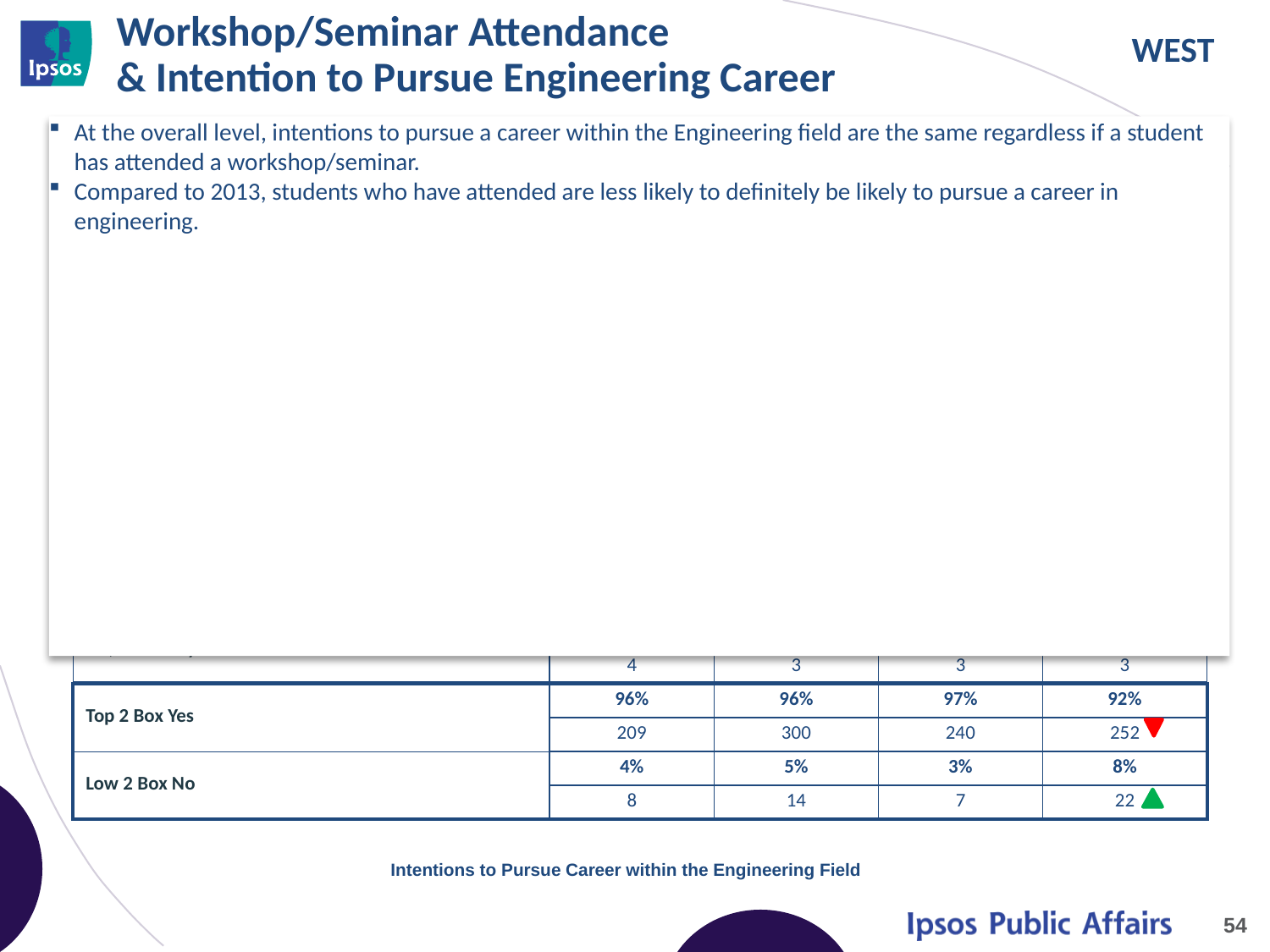

# Workshop/Seminar Attendance & Intention to Pursue Engineering Career
At the overall level, intentions to pursue a career within the Engineering field are the same regardless if a student has attended a workshop/seminar.
Compared to 2013, students who have attended are less likely to definitely be likely to pursue a career in engineering.
|  | HAS ATTENDED A WORKSHOP / SEMINAR |  | HAS NOT ATTENDED A WORKSHOP / SEMINAR |  |
| --- | --- | --- | --- | --- |
|  | A |  | B |  |
|  | 2013 | 2014 | 2013 | 2014 |
| Base | n=217 | n=314 | n=247 | n=274 |
| Yes, Definitely | 78% | 70% | 73% | 70% |
|  | 170 | 221 | 180 | 192 |
| Yes, Probably | 18% | 25% | 24% | 22% |
|  | 39 | 79 | 60 | 60 |
| No, Probably | 2% | 4% | 2% | 7% |
|  | 4 | 11 | 4 | 19 |
| No, Definitely | 2% | 1% | 1% | 1% |
|  | 4 | 3 | 3 | 3 |
| Top 2 Box Yes | 96% | 96% | 97% | 92% |
|  | 209 | 300 | 240 | 252 |
| Low 2 Box No | 4% | 5% | 3% | 8% |
|  | 8 | 14 | 7 | 22 |

Intentions to Pursue Career within the Engineering Field
54